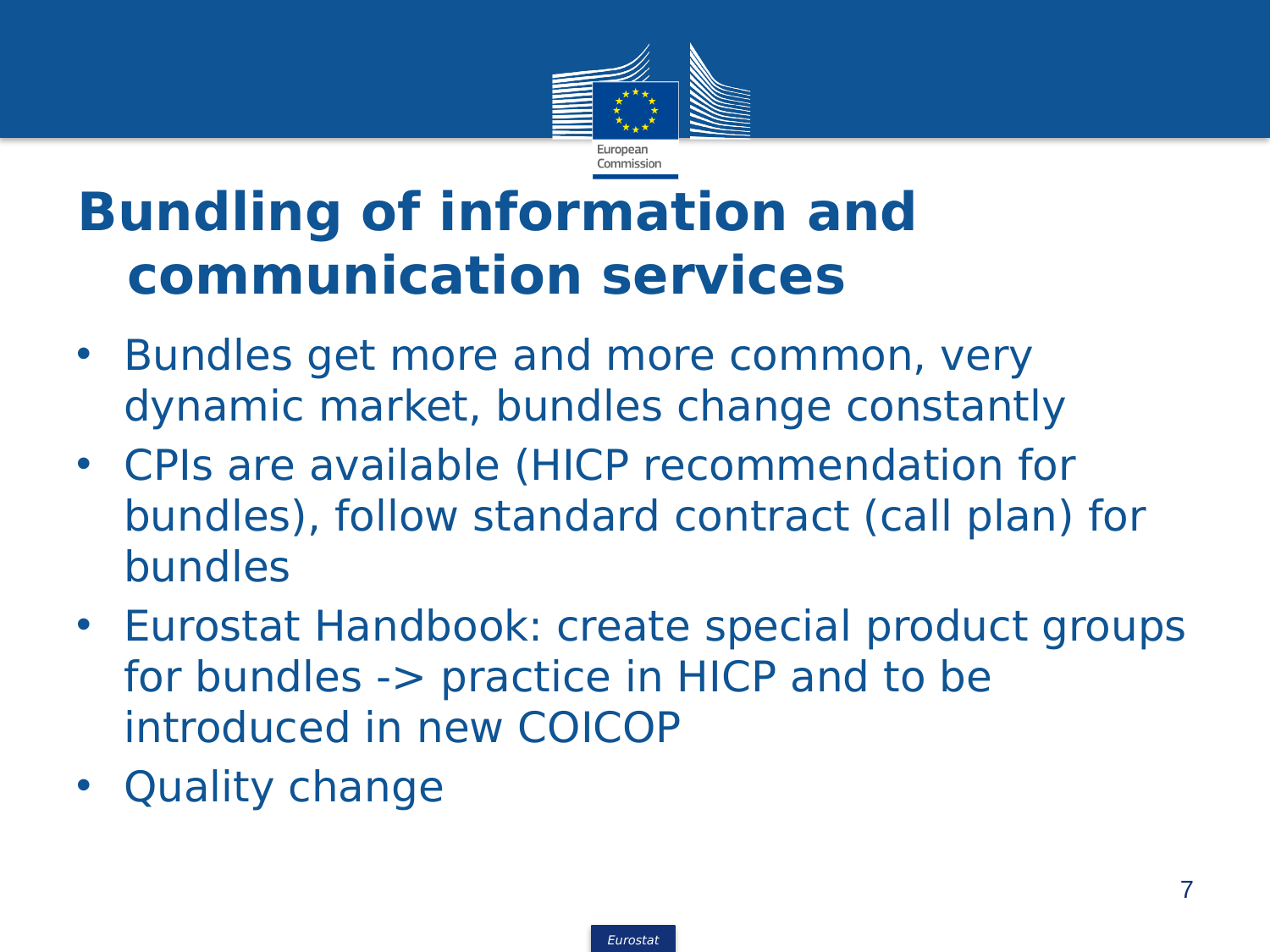

# Bundling of information and communication services
Bundles get more and more common, very dynamic market, bundles change constantly
CPIs are available (HICP recommendation for bundles), follow standard contract (call plan) for bundles
Eurostat Handbook: create special product groups for bundles -> practice in HICP and to be introduced in new COICOP
Quality change

7